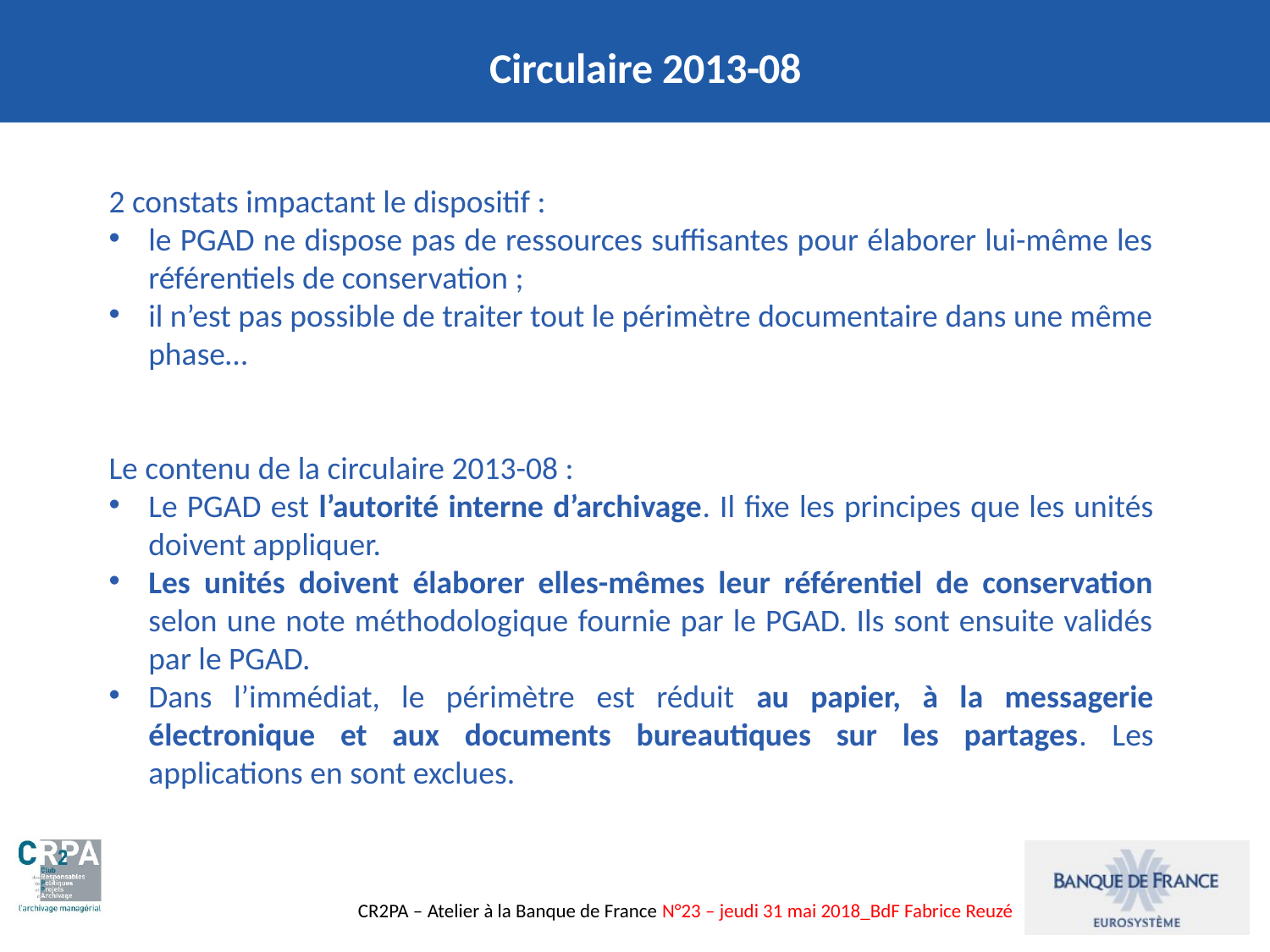

Circulaire 2013-08
2 constats impactant le dispositif :
le PGAD ne dispose pas de ressources suffisantes pour élaborer lui-même les référentiels de conservation ;
il n’est pas possible de traiter tout le périmètre documentaire dans une même phase…

Le contenu de la circulaire 2013-08 :
Le PGAD est l’autorité interne d’archivage. Il fixe les principes que les unités doivent appliquer.
Les unités doivent élaborer elles-mêmes leur référentiel de conservation selon une note méthodologique fournie par le PGAD. Ils sont ensuite validés par le PGAD.
Dans l’immédiat, le périmètre est réduit au papier, à la messagerie électronique et aux documents bureautiques sur les partages. Les applications en sont exclues.